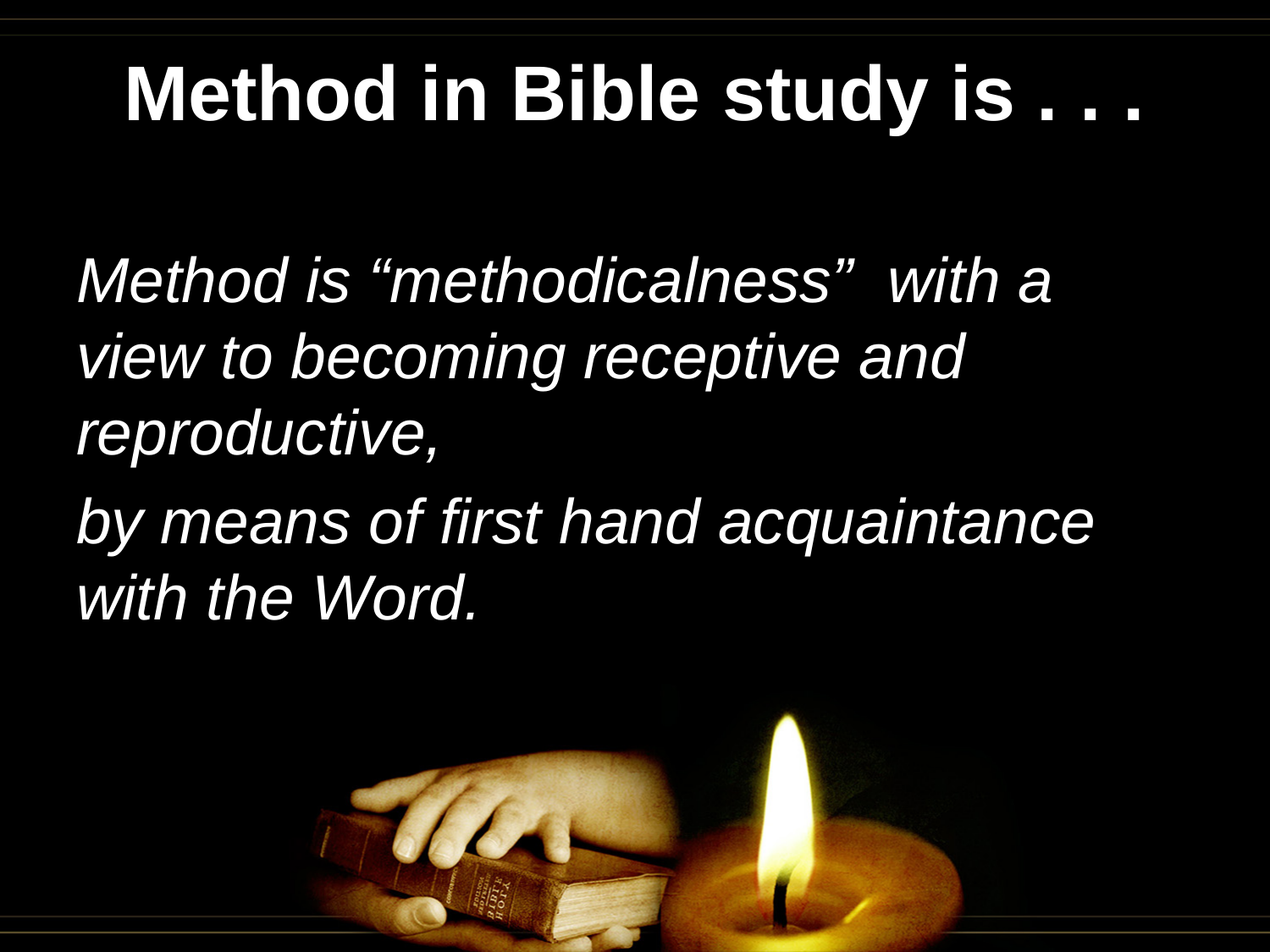

# Method in Bible study is . . .
Method is “methodicalness”  with a view to becoming receptive and reproductive,
by means of first hand acquaintance with the Word.